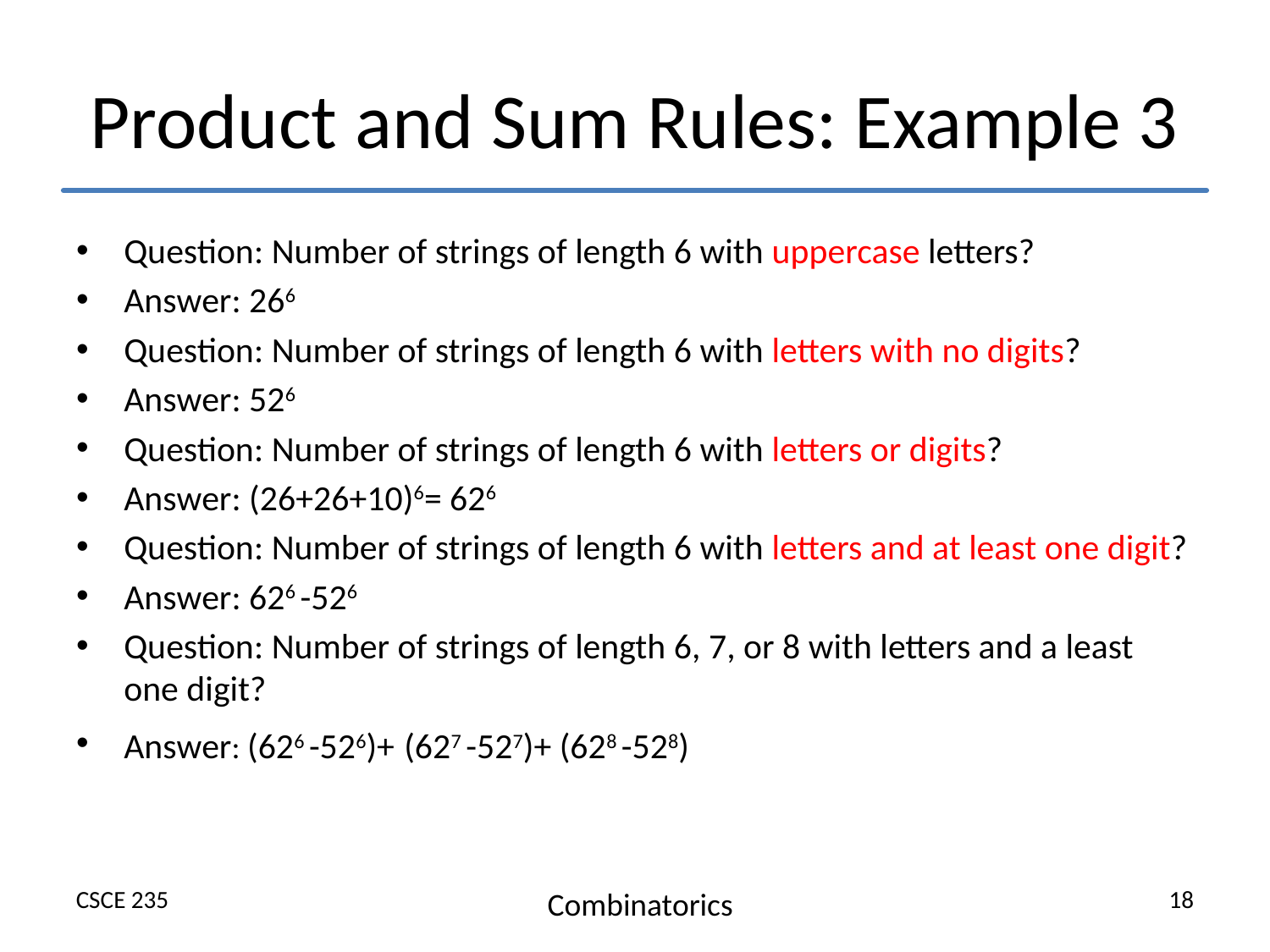

# Product and Sum Rules: Example 3
Question: Number of strings of length 6 with uppercase letters?
Answer: 266
Question: Number of strings of length 6 with letters with no digits?
Answer: 526
Question: Number of strings of length 6 with letters or digits?
Answer: (26+26+10)6= 626
Question: Number of strings of length 6 with letters and at least one digit?
Answer: 626 -526
Question: Number of strings of length 6, 7, or 8 with letters and a least one digit?
Answer: (626 -526)+ (627 -527)+ (628 -528)